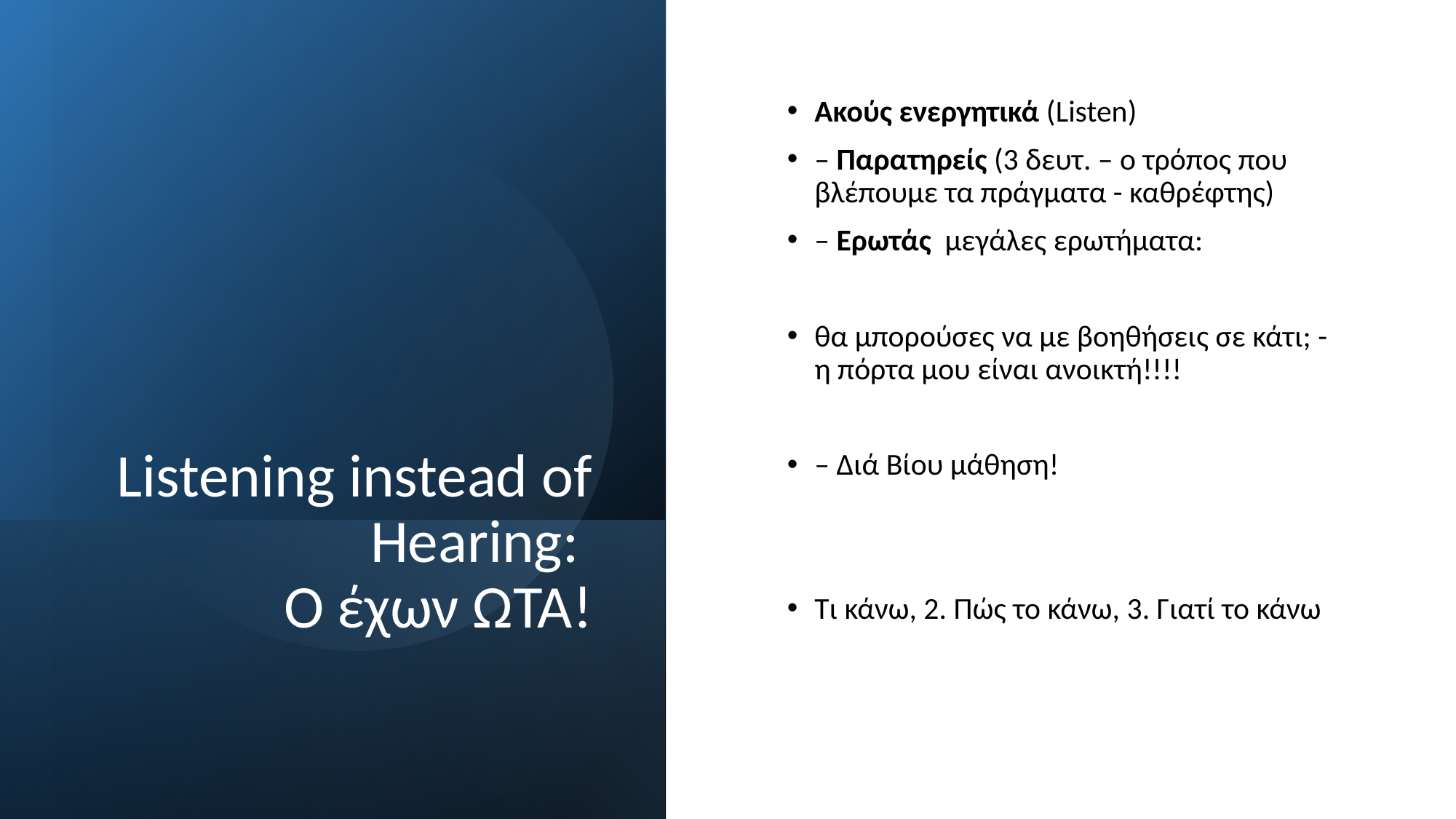

# Listening instead of Hearing: Ο έχων ΩΤΑ!

Ακούς ενεργητικά (Listen)
– Παρατηρείς (3 δευτ. – ο τρόπος που βλέπουμε τα πράγματα - καθρέφτης)
– Ερωτάς  μεγάλες ερωτήματα:

θα μπορούσες να με βοηθήσεις σε κάτι; - η πόρτα μου είναι ανοικτή!!!!

– Διά Βίου μάθηση!

Τι κάνω, 2. Πώς το κάνω, 3. Γιατί το κάνω